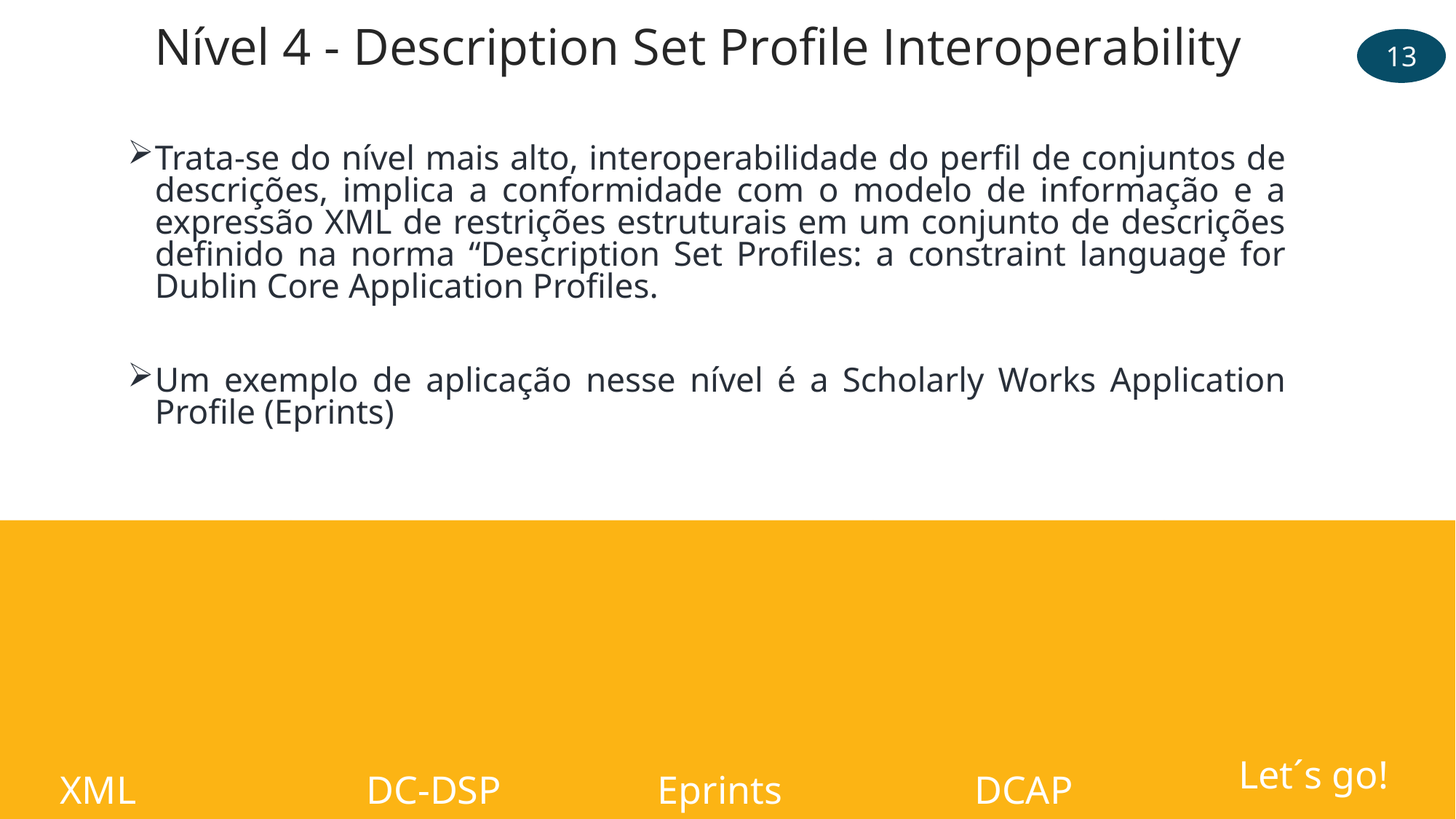

Nível 4 - Description Set Profile Interoperability

13
Trata-se do nível mais alto, interoperabilidade do perfil de conjuntos de descrições, implica a conformidade com o modelo de informação e a expressão XML de restrições estruturais em um conjunto de descrições definido na norma “Description Set Profiles: a constraint language for Dublin Core Application Profiles.

Um exemplo de aplicação nesse nível é a Scholarly Works Application Profile (Eprints)

Let´s go!
XML
DC-DSP
Eprints
DCAP